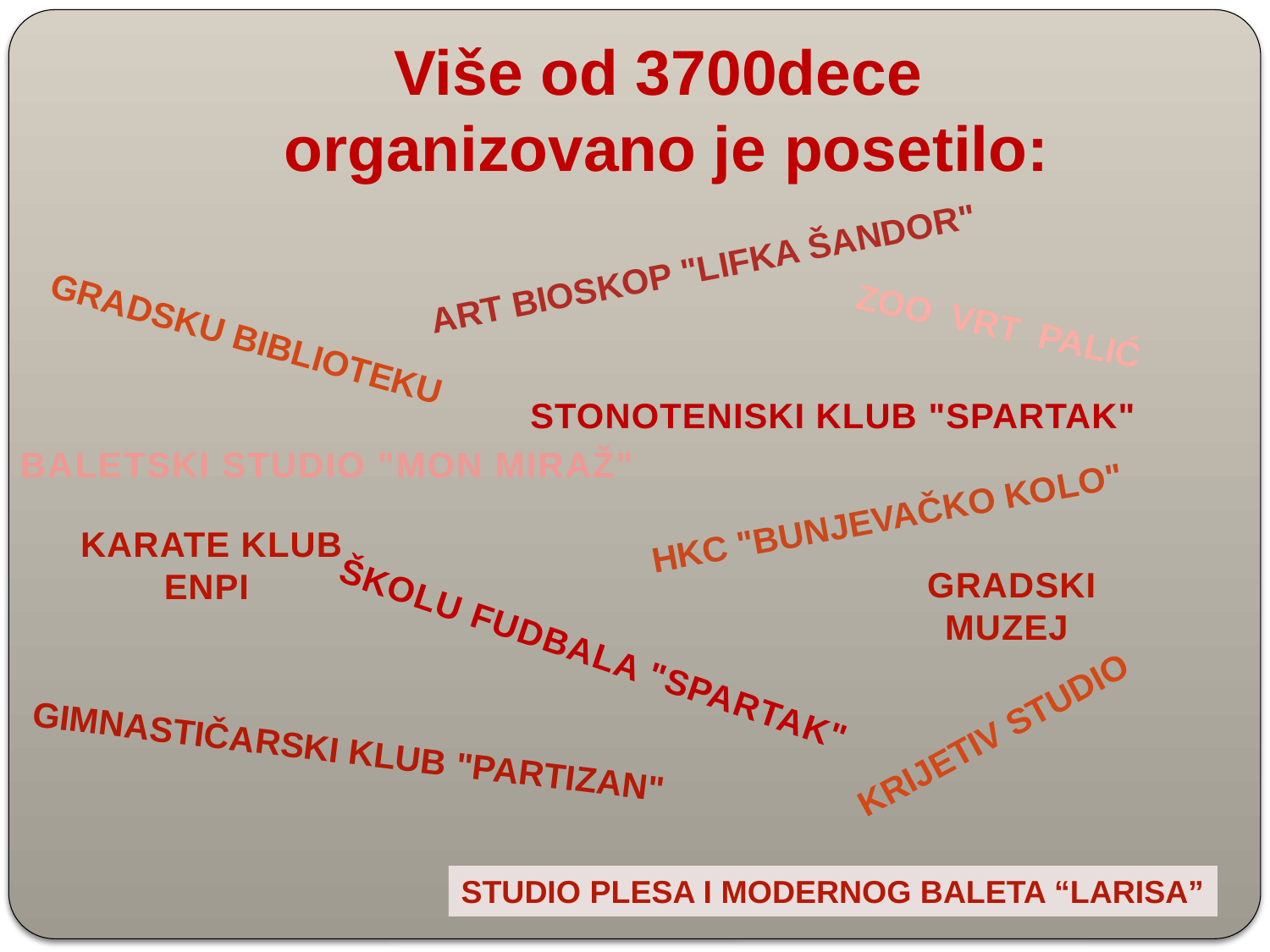

# Više od 3700dece organizovano je posetilo:

ART BIOSKOP "LIFKA ŠANDOR"
ZOO  VRT  PALIĆ
GRADSKU BIBLIOTEKU
STONOTENISKI KLUB "SPARTAK"
BALETSKI STUDIO "MON MIRAŽ"
HKC "BUNJEVAČKO KOLO"
KARATE KLUB ENPI
GRADSKI MUZEJ
ŠKOLU FUDBALA "SPARTAK"

KRIJETIV STUDIO
GIMNASTIČARSKI KLUB "PARTIZAN"
STUDIO PLESA I MODERNOG BALETA “LARISA”